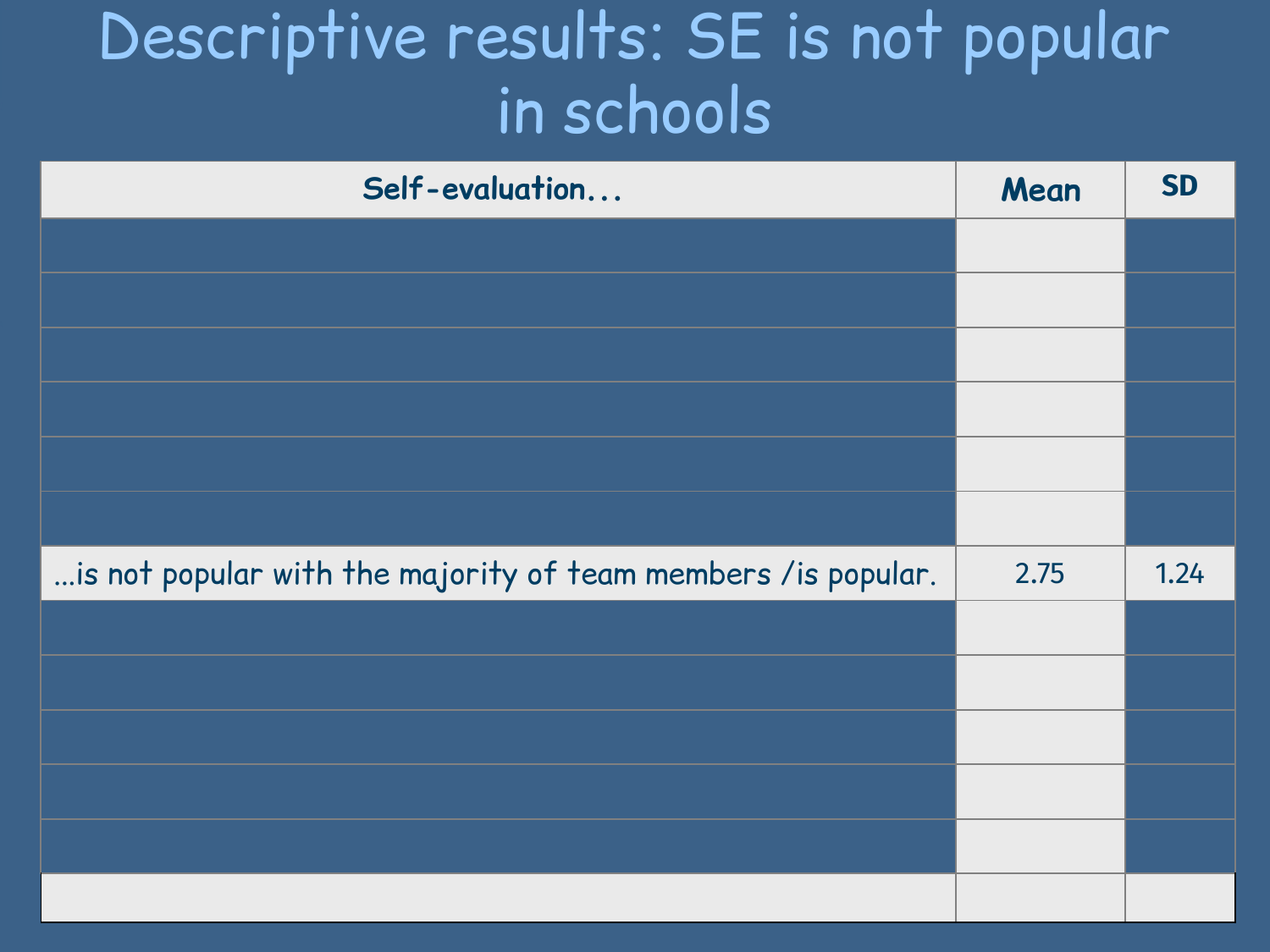

# Descriptive results: SE is not popular in schools
| Self-evaluation... | Mean | SD |
| --- | --- | --- |
|  |  |  |
|  |  |  |
|  |  |  |
|  |  |  |
|  |  |  |
|  |  |  |
| ...is not popular with the majority of team members /is popular. | 2.75 | 1.24 |
|  |  |  |
|  |  |  |
|  |  |  |
|  |  |  |
|  |  |  |
|  |  |  |